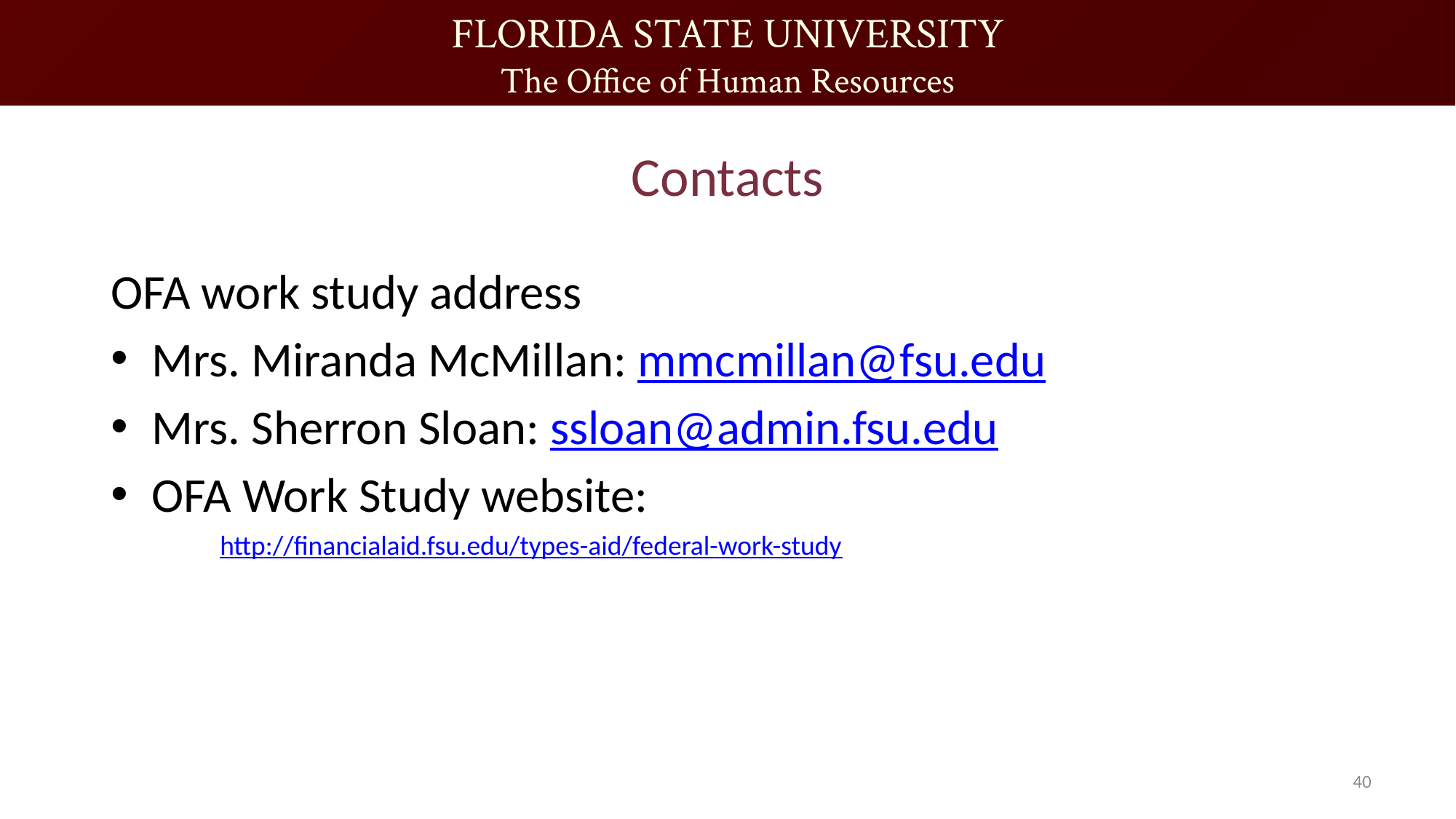

# Contacts
OFA work study address
Mrs. Miranda McMillan: mmcmillan@fsu.edu
Mrs. Sherron Sloan: ssloan@admin.fsu.edu
OFA Work Study website:
	http://financialaid.fsu.edu/types-aid/federal-work-study

40